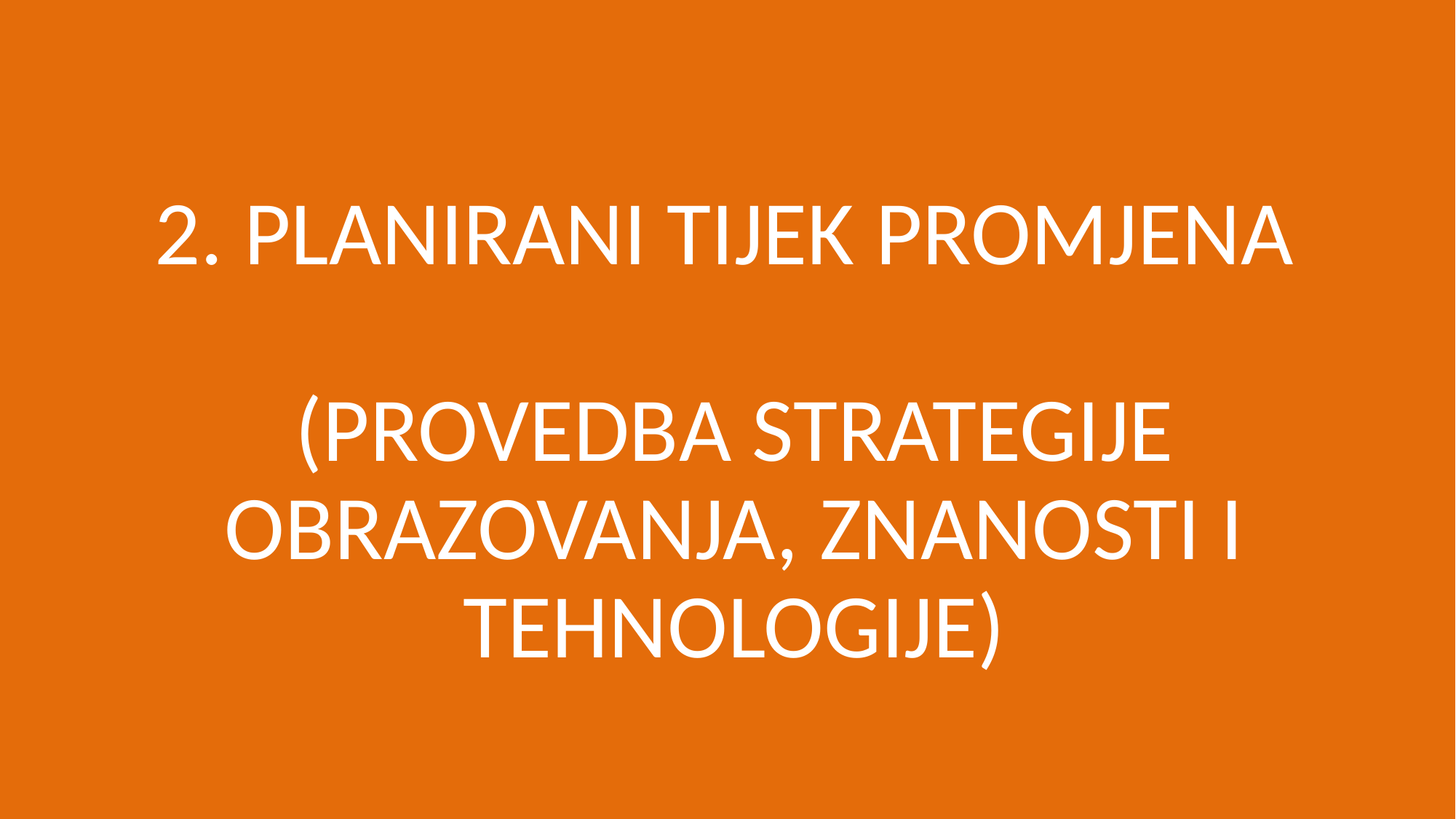

# 2. PLANIRANI TIJEK PROMJENA (PROVEDBA STRATEGIJE OBRAZOVANJA, ZNANOSTI I TEHNOLOGIJE)